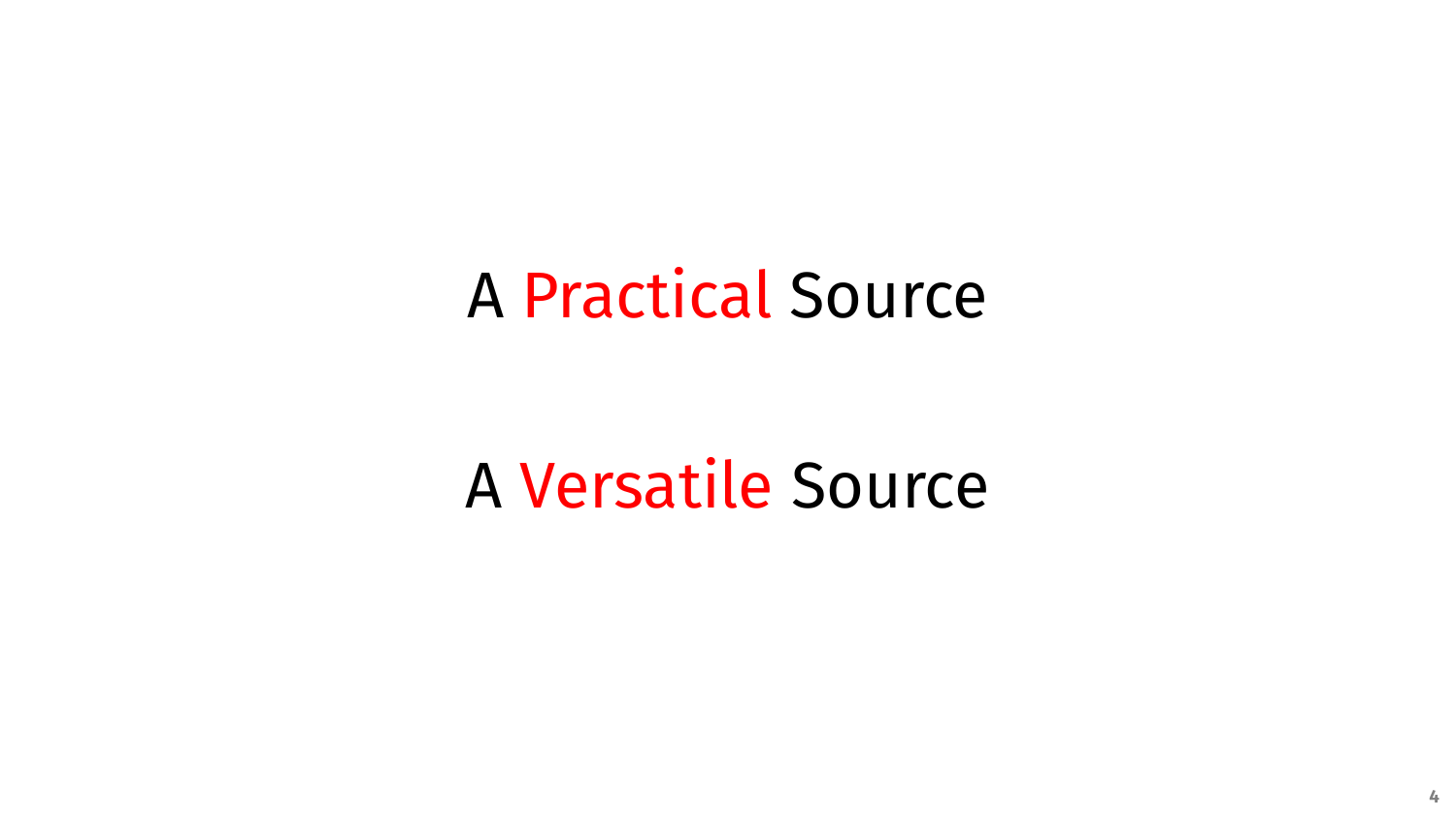

#
A Practical Source

A Versatile Source
4